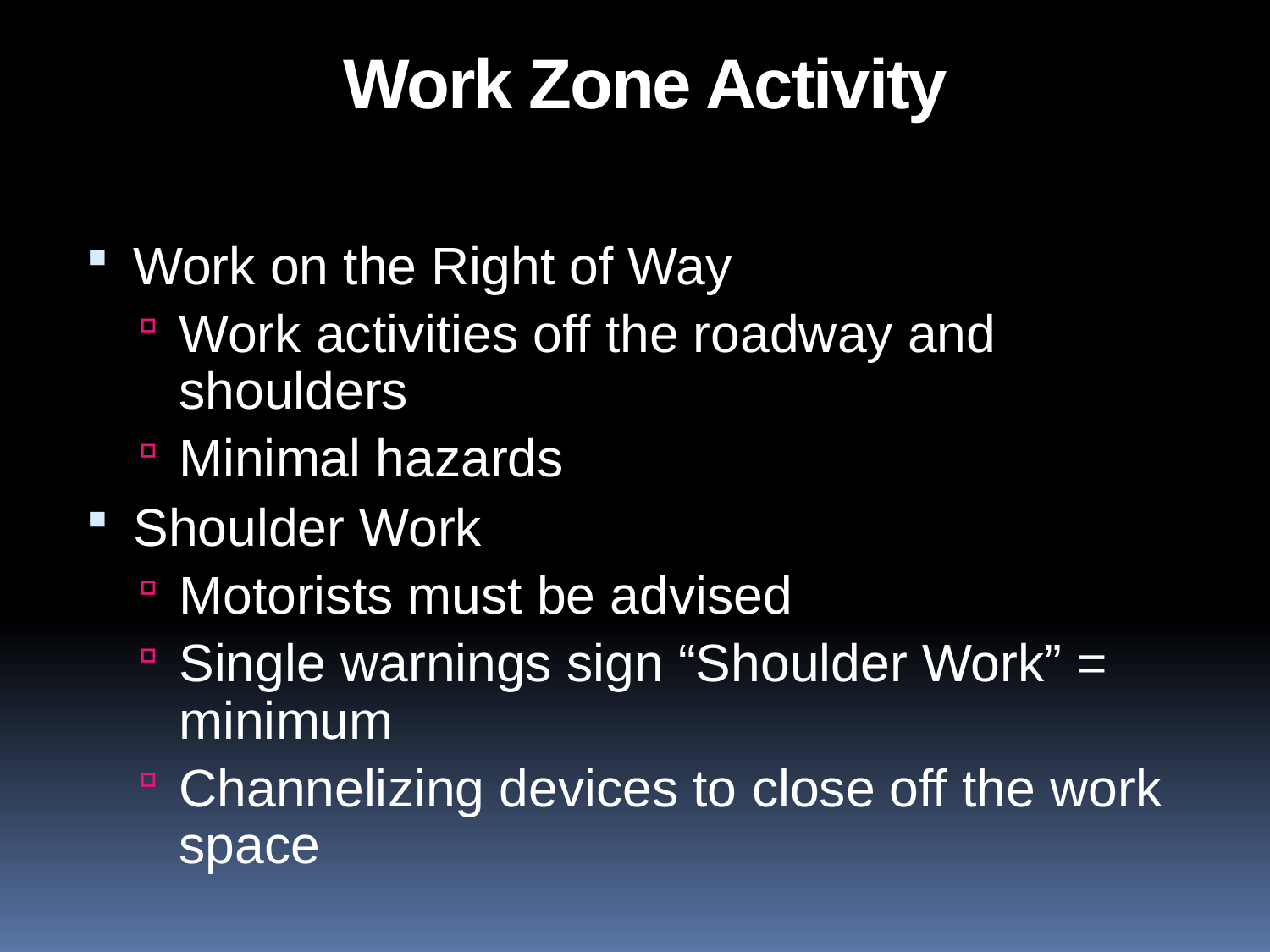

Work Zone Activity
Work on the Right of Way
Work activities off the roadway and shoulders
Minimal hazards
Shoulder Work
Motorists must be advised
Single warnings sign “Shoulder Work” = minimum
Channelizing devices to close off the work space